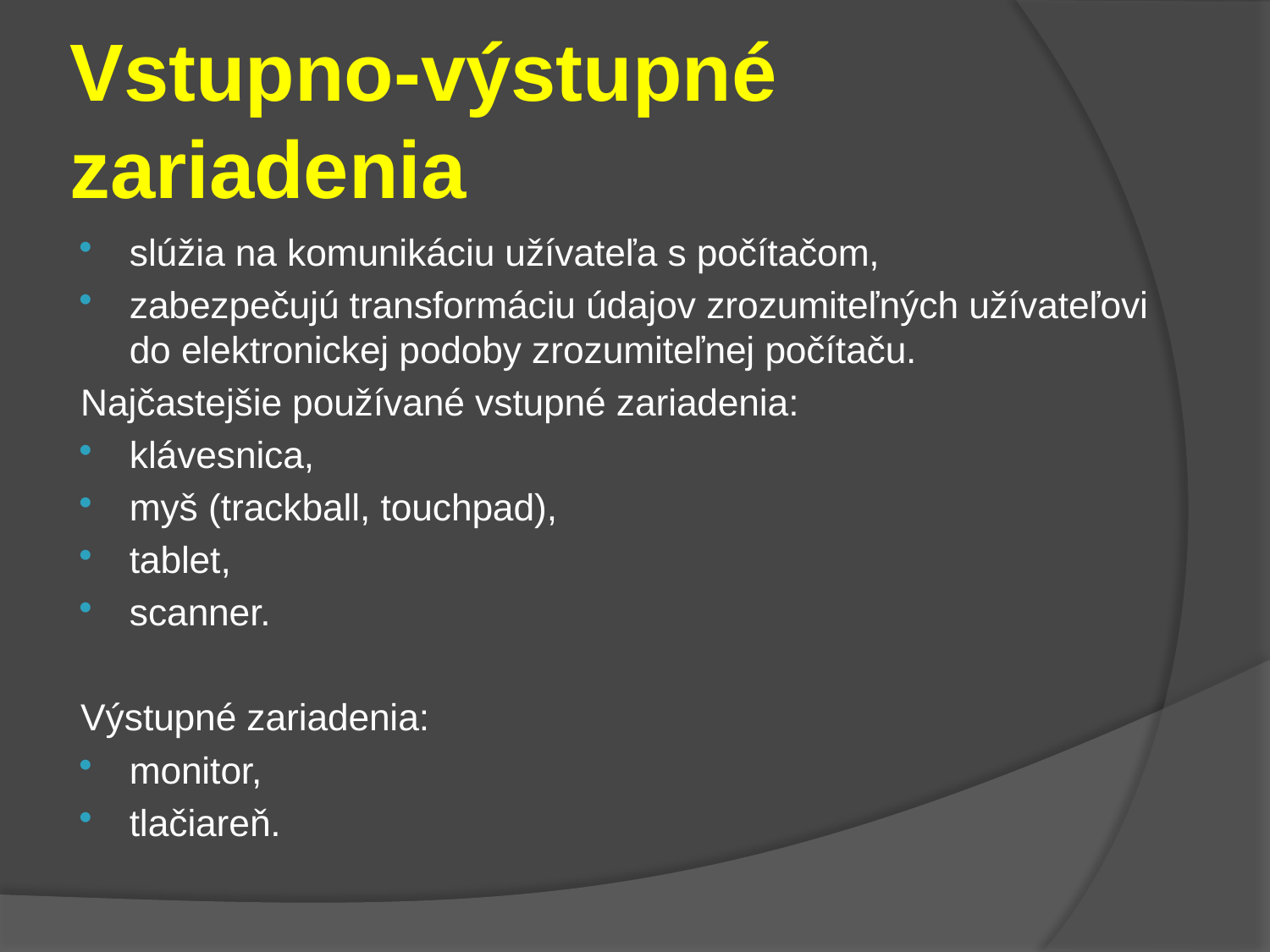

# Vstupno-výstupné zariadenia
slúžia na komunikáciu užívateľa s počítačom,
zabezpečujú transformáciu údajov zrozumiteľných užívateľovi do elektronickej podoby zrozumiteľnej počítaču.
Najčastejšie používané vstupné zariadenia:
klávesnica,
myš (trackball, touchpad),
tablet,
scanner.

Výstupné zariadenia:
monitor,
tlačiareň.